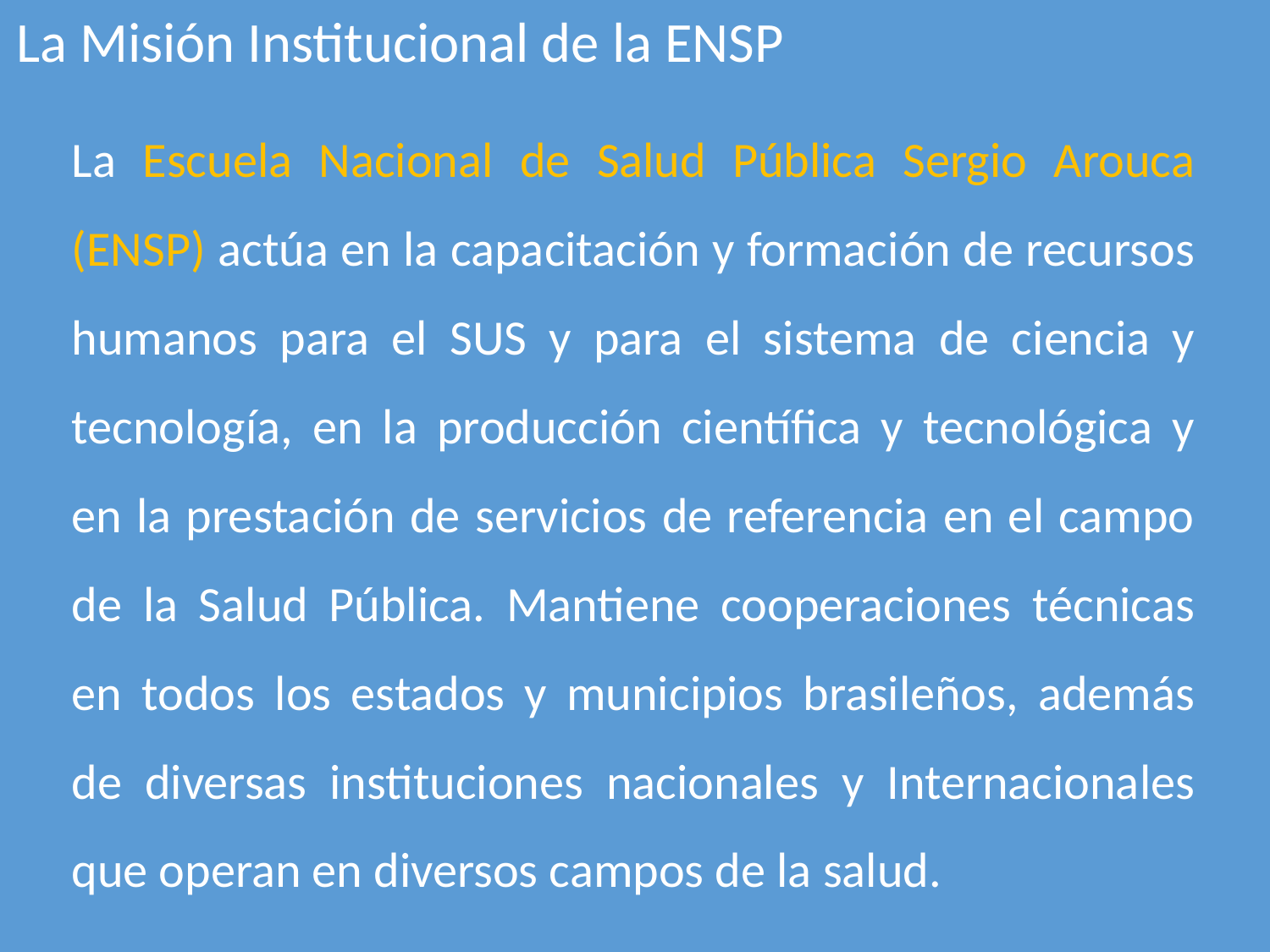

La Misión Institucional de la ENSP
La Escuela Nacional de Salud Pública Sergio Arouca (ENSP) actúa en la capacitación y formación de recursos humanos para el SUS y para el sistema de ciencia y tecnología, en la producción científica y tecnológica y en la prestación de servicios de referencia en el campo de la Salud Pública. Mantiene cooperaciones técnicas en todos los estados y municipios brasileños, además de diversas instituciones nacionales y Internacionales que operan en diversos campos de la salud.